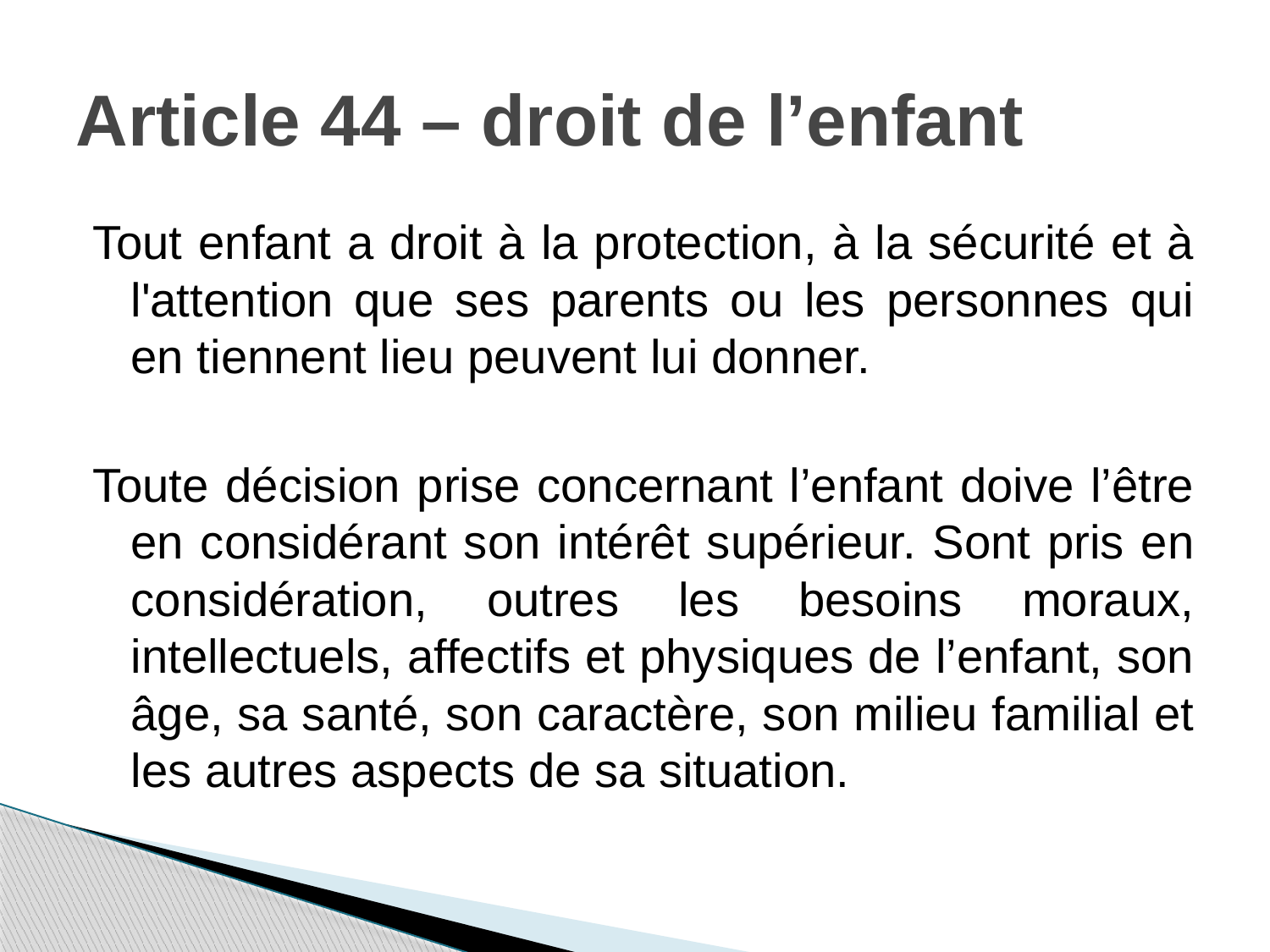

# Article 44 – droit de l’enfant
Tout enfant a droit à la protection, à la sécurité et à l'attention que ses parents ou les personnes qui en tiennent lieu peuvent lui donner.

Toute décision prise concernant l’enfant doive l’être en considérant son intérêt supérieur. Sont pris en considération, outres les besoins moraux, intellectuels, affectifs et physiques de l’enfant, son âge, sa santé, son caractère, son milieu familial et les autres aspects de sa situation.